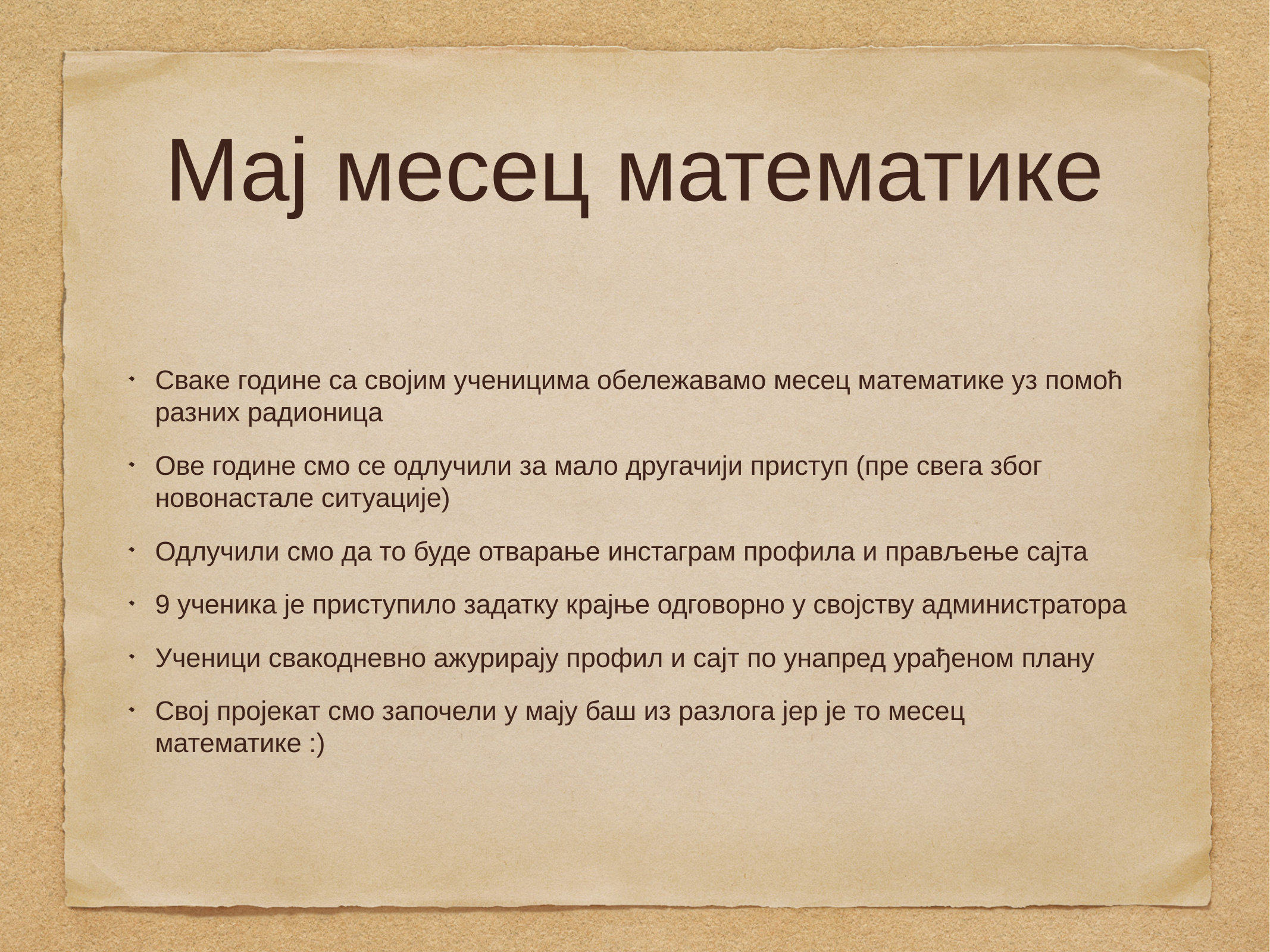

# Мај месец математике
Сваке године са својим ученицима обележавамо месец математике уз помоћ разних радионица
Ове године смо се одлучили за мало другачији приступ (пре свега због новонастале ситуације)
Одлучили смо да то буде отварање инстаграм профила и прављење сајта
9 ученика је приступило задатку крајње одговорно у својству администратора
Ученици свакодневно ажурирају профил и сајт по унапред урађеном плану
Свој пројекат смо започели у мају баш из разлога јер је то месец математике :)